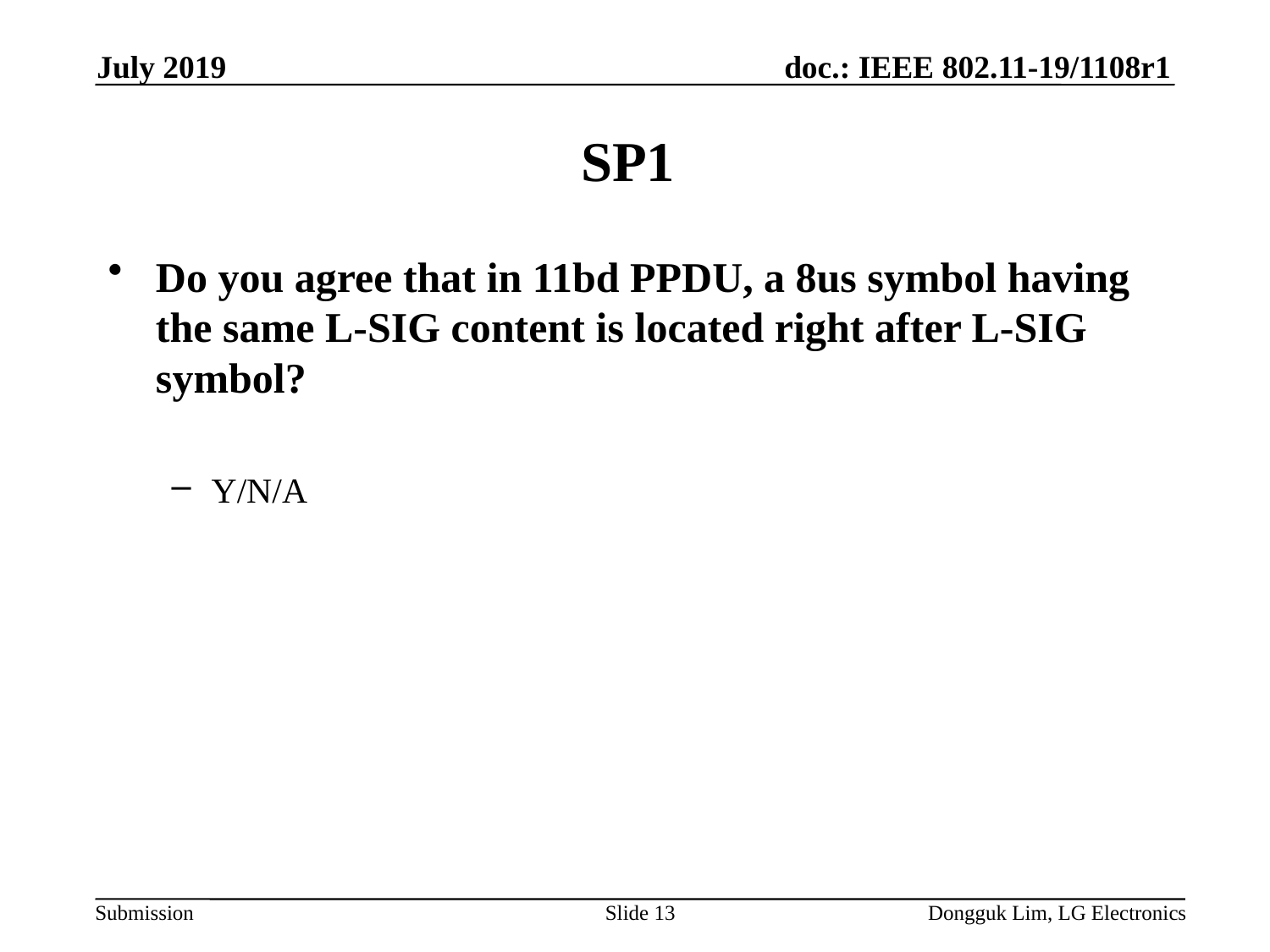

July 2019
# SP1
Do you agree that in 11bd PPDU, a 8us symbol having the same L-SIG content is located right after L-SIG symbol?

Y/N/A
Slide 13
Dongguk Lim, LG Electronics